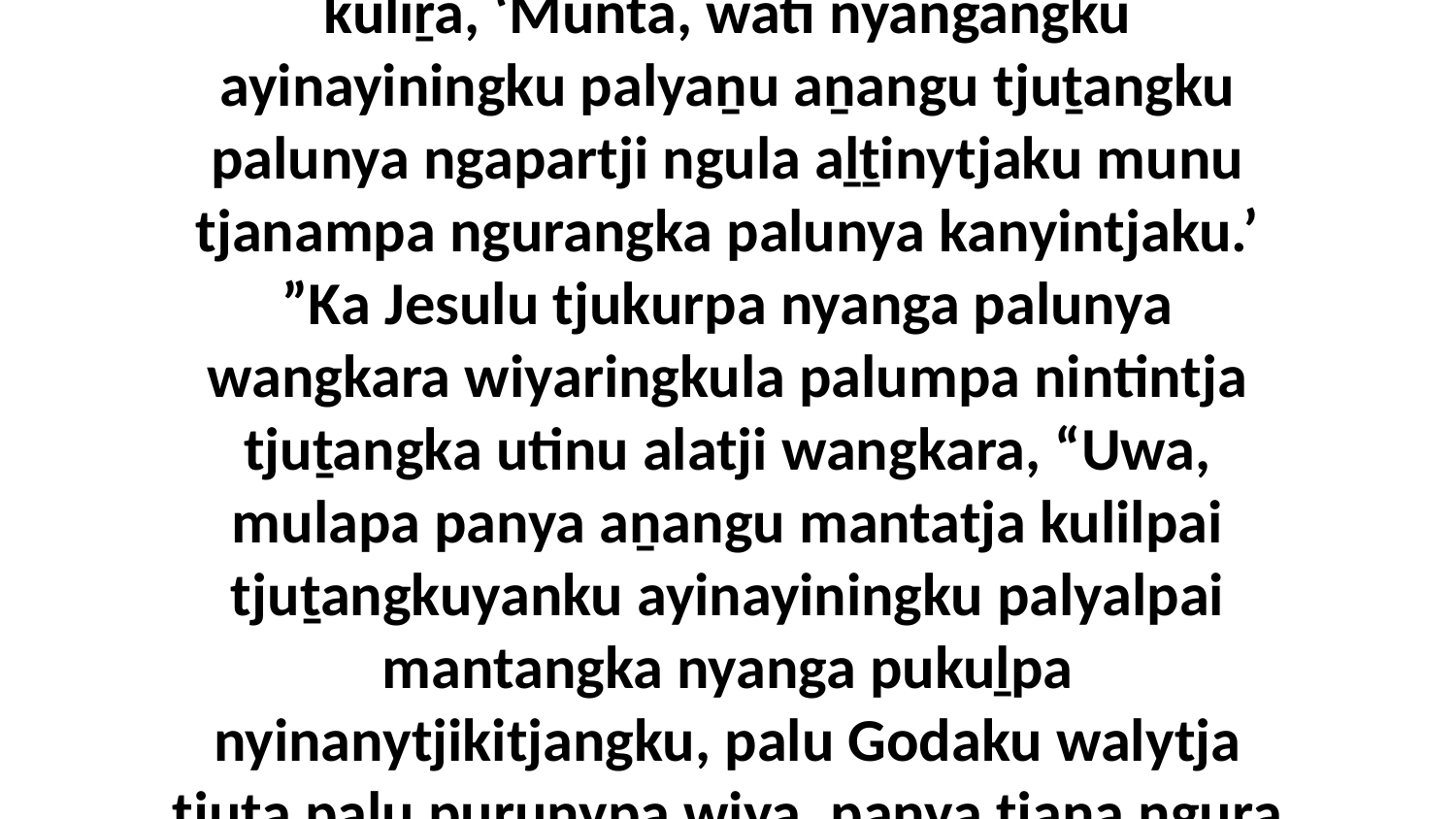

8 “Ka ngula wati panya mani puḻkatjarangku kulinu wati panya paluṟu alatji palyannyangka, munu palunya mirawaṉingu kuliṟa, ‘Munta, wati nyangangku ayinayiningku palyaṉu aṉangu tjuṯangku palunya ngapartji ngula aḻṯinytjaku munu tjanampa ngurangka palunya kanyintjaku.’ ”Ka Jesulu tjukurpa nyanga palunya wangkara wiyaringkula palumpa nintintja tjuṯangka utinu alatji wangkara, “Uwa, mulapa panya aṉangu mantatja kulilpai tjuṯangkuyanku ayinayiningku palyalpai mantangka nyanga pukuḻpa nyinanytjikitjangku, palu Godaku walytja tjuṯa palu puṟunypa wiya, panya tjana ngura nyara ilkaṟitjangka pukuḻpa nyinanytjikitjangku kutju kulilpai munkaritja waintaṟa.”